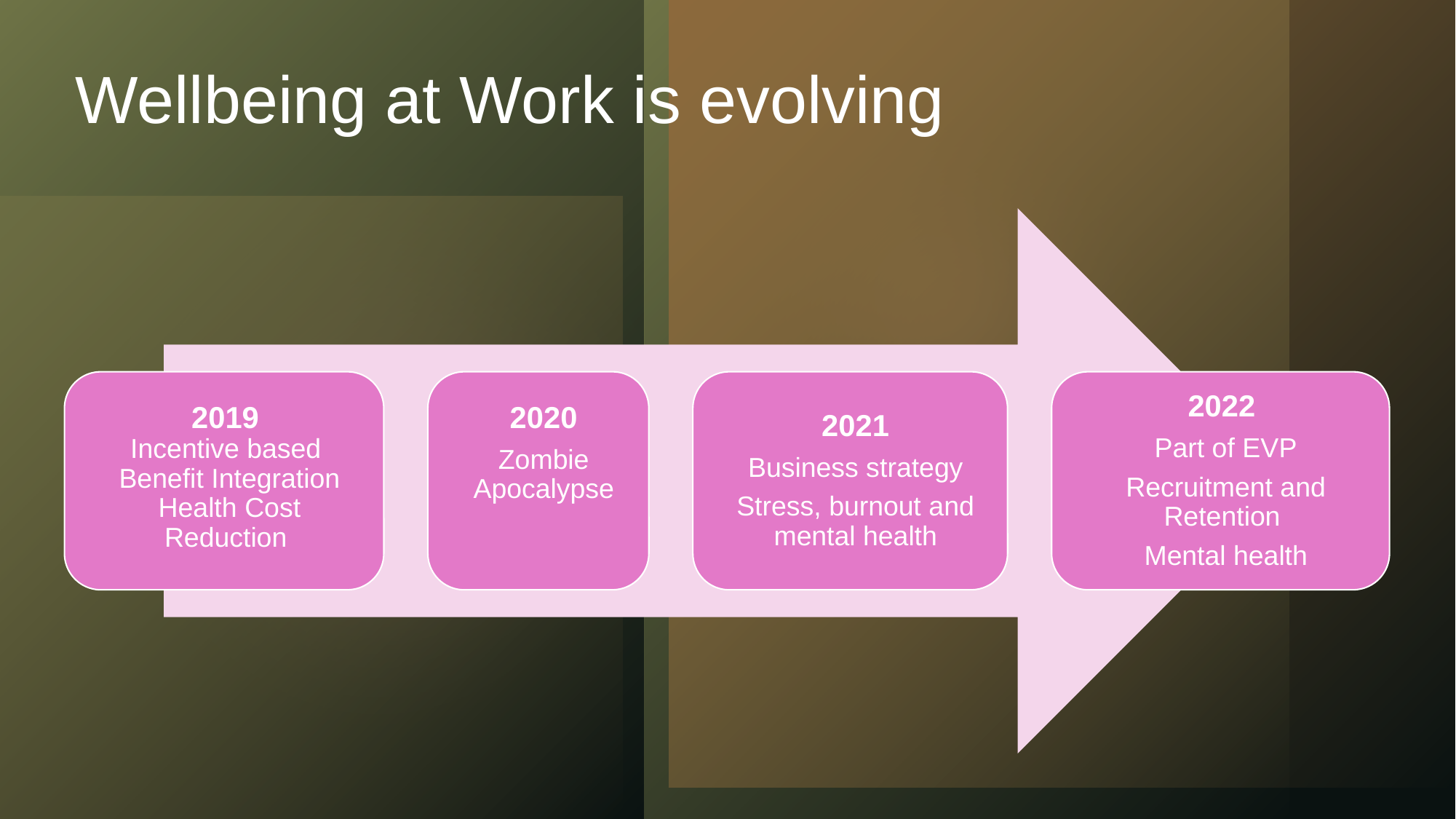

# Wellbeing at Work is evolving
2019
Incentive based
Benefit Integration
Health Cost Reduction
2020
Zombie Apocalypse
2021
Business strategy
Stress, burnout and mental health
2022
Part of EVP
Recruitment and Retention
Mental health